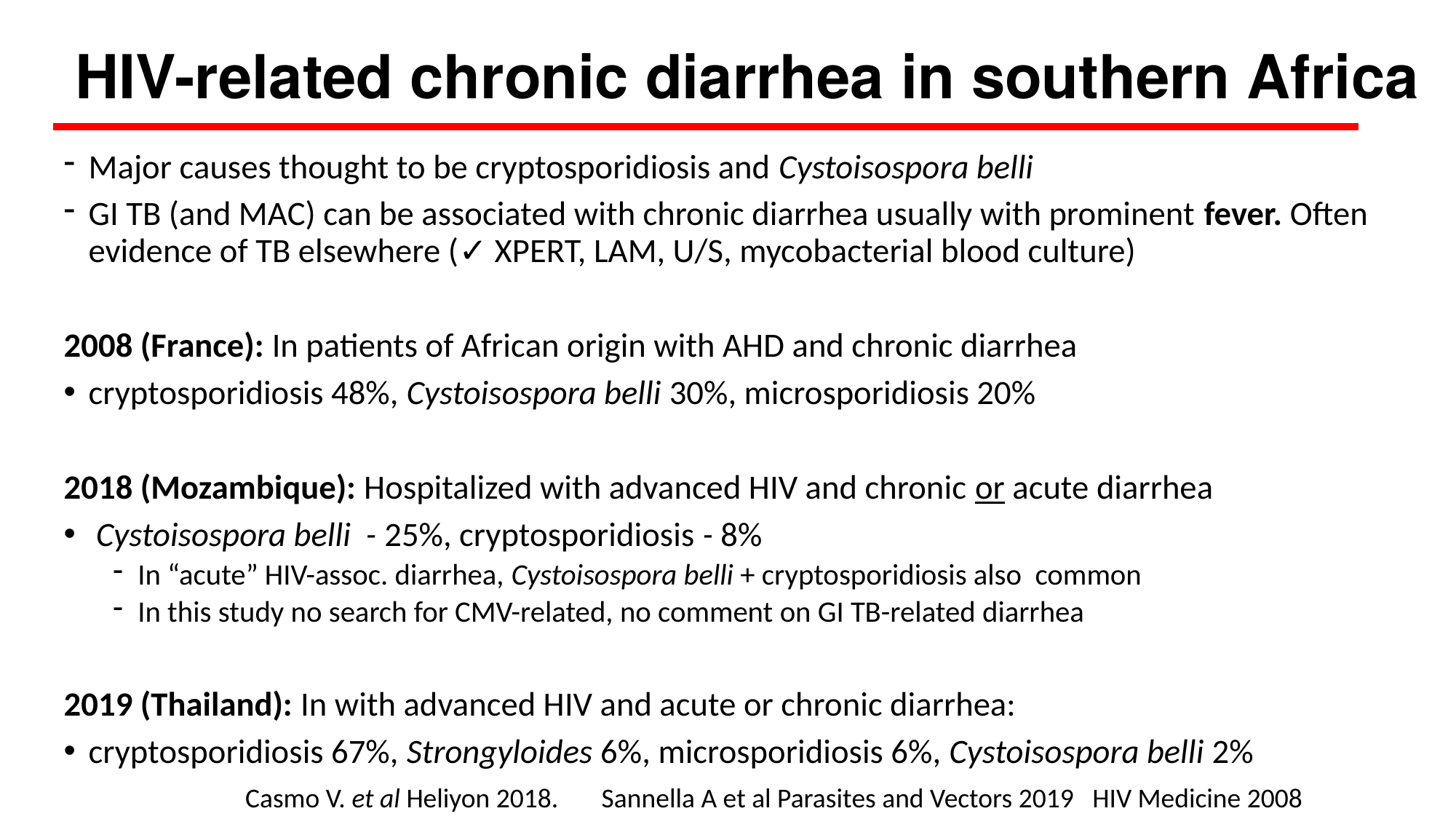

# HIV-related chronic diarrhea in southern Africa
Major causes thought to be cryptosporidiosis and Cystoisospora belli
GI TB (and MAC) can be associated with chronic diarrhea usually with prominent fever. Often evidence of TB elsewhere (✓ XPERT, LAM, U/S, mycobacterial blood culture)

2008 (France): In patients of African origin with AHD and chronic diarrhea
cryptosporidiosis 48%, Cystoisospora belli 30%, microsporidiosis 20%

2018 (Mozambique): Hospitalized with advanced HIV and chronic or acute diarrhea
 Cystoisospora belli  - 25%, cryptosporidiosis - 8%
In “acute” HIV-assoc. diarrhea, Cystoisospora belli + cryptosporidiosis also  common
In this study no search for CMV-related, no comment on GI TB-related diarrhea

2019 (Thailand): In with advanced HIV and acute or chronic diarrhea:
cryptosporidiosis 67%, Strongyloides 6%, microsporidiosis 6%, Cystoisospora belli 2%

Casmo V. et al Heliyon 2018.       Sannella A et al Parasites and Vectors 2019   HIV Medicine 2008